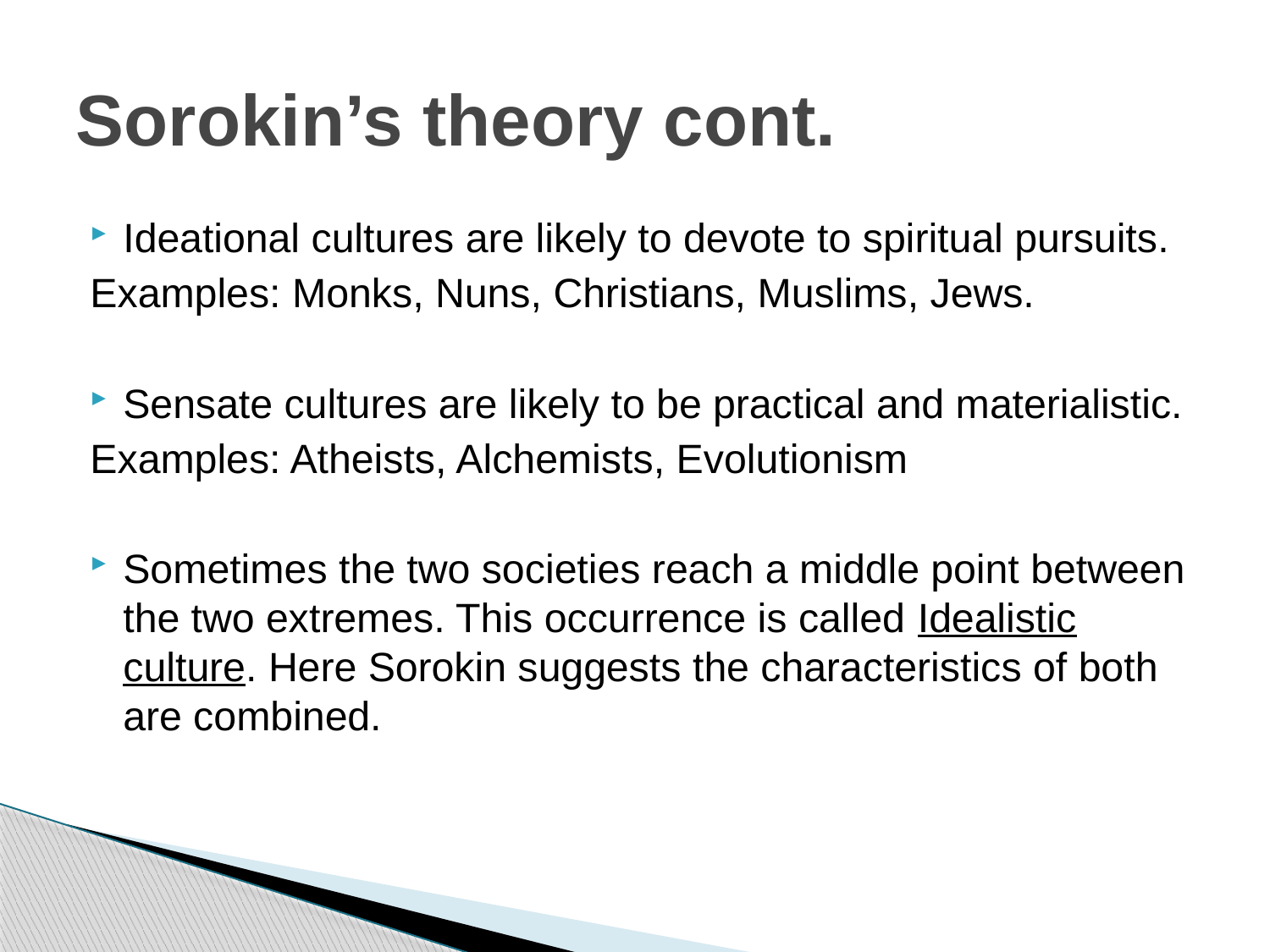

# Sorokin’s theory cont.
Ideational cultures are likely to devote to spiritual pursuits.
Examples: Monks, Nuns, Christians, Muslims, Jews.

Sensate cultures are likely to be practical and materialistic.
Examples: Atheists, Alchemists, Evolutionism

Sometimes the two societies reach a middle point between the two extremes. This occurrence is called Idealistic culture. Here Sorokin suggests the characteristics of both are combined.